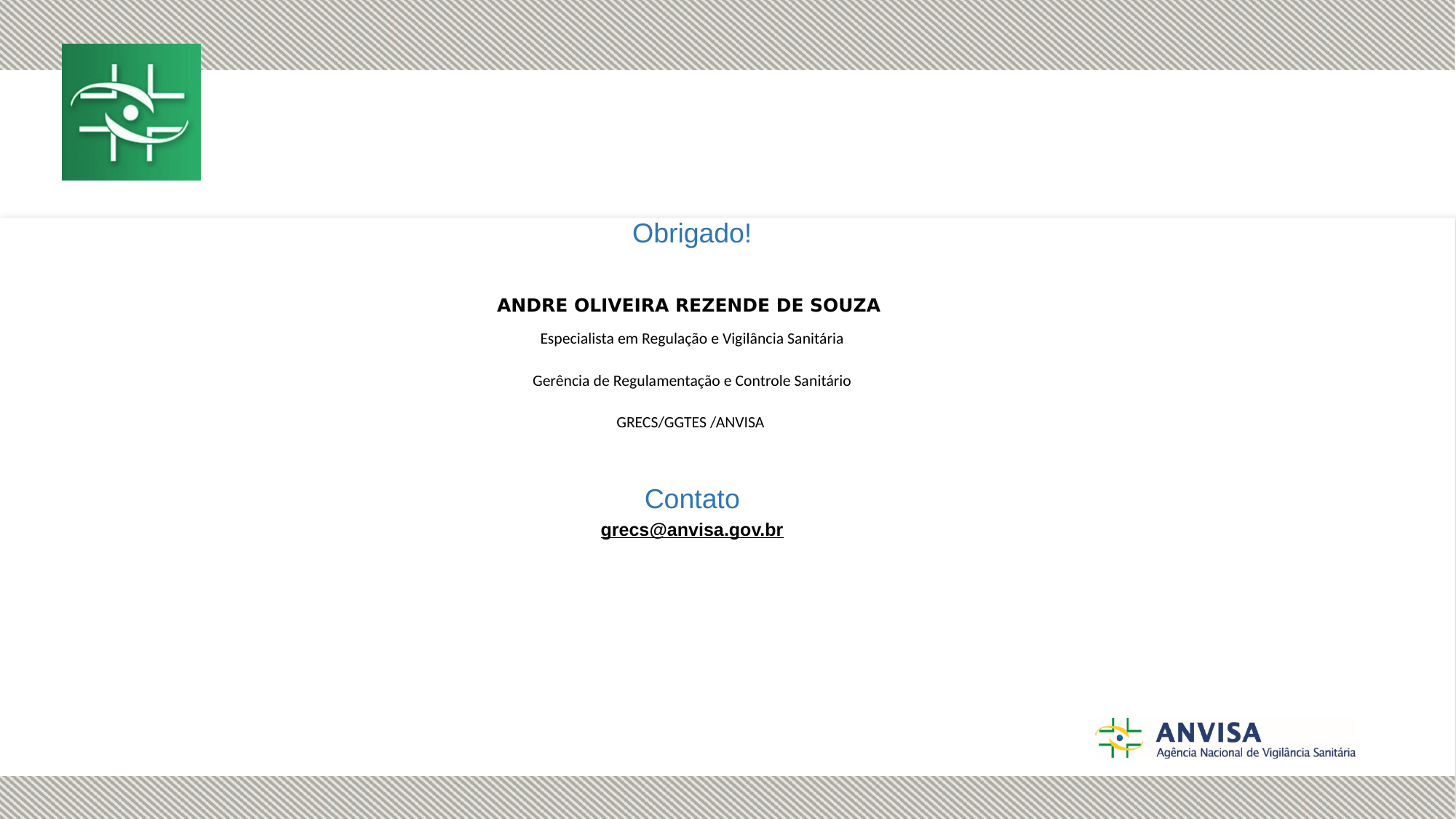

Obrigado!

ANDRE OLIVEIRA REZENDE DE SOUZA
Especialista em Regulação e Vigilância Sanitária
Gerência de Regulamentação e Controle Sanitário
GRECS/GGTES /ANVISA

Contato
grecs@anvisa.gov.br